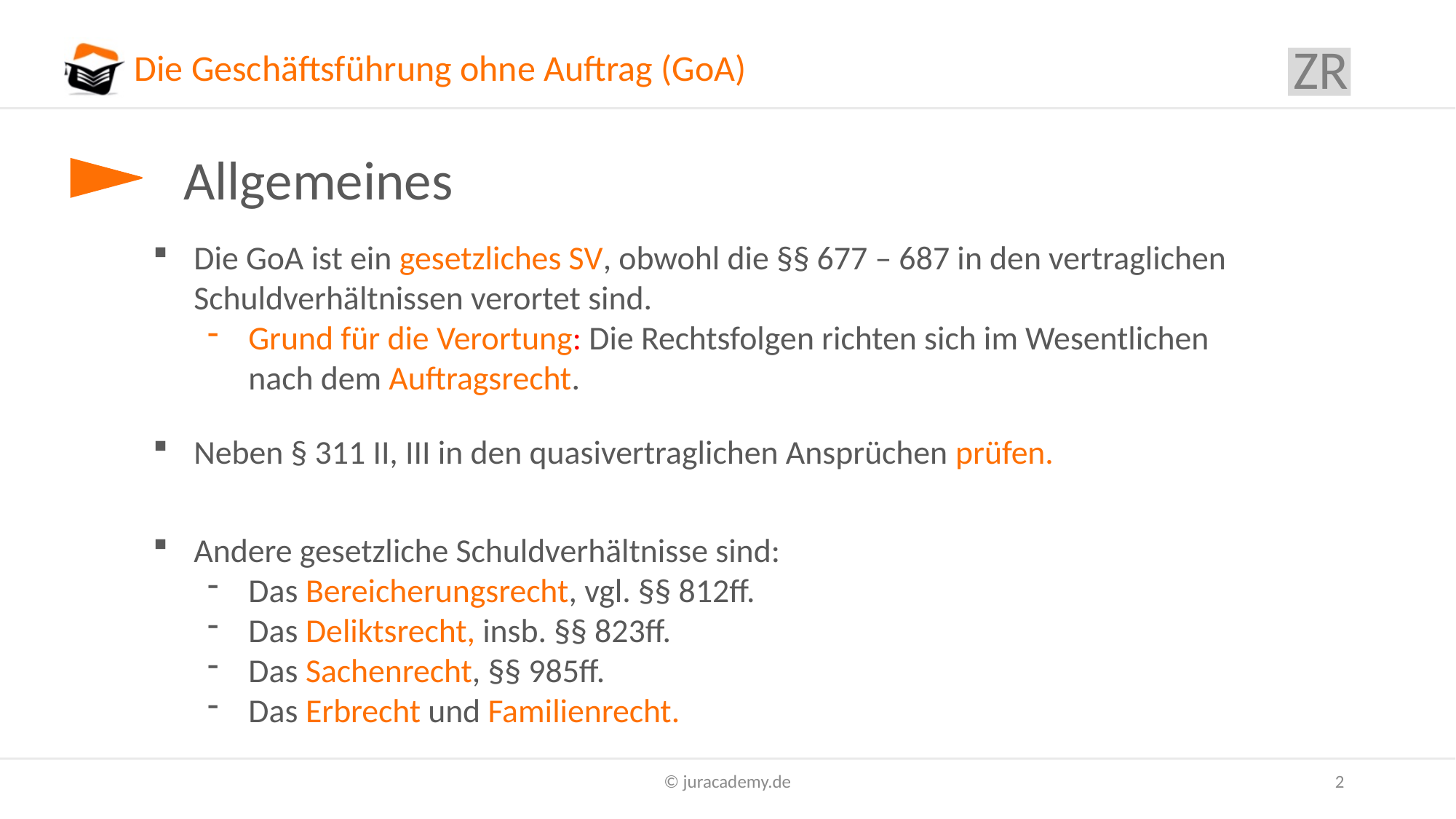

ZR
# Die Geschäftsführung ohne Auftrag (GoA)
Allgemeines

Die GoA ist ein gesetzliches SV, obwohl die §§ 677 – 687 in den vertraglichen Schuldverhältnissen verortet sind.
Grund für die Verortung: Die Rechtsfolgen richten sich im Wesentlichen nach dem Auftragsrecht.
Neben § 311 II, III in den quasivertraglichen Ansprüchen prüfen.
Andere gesetzliche Schuldverhältnisse sind:
Das Bereicherungsrecht, vgl. §§ 812ff.
Das Deliktsrecht, insb. §§ 823ff.
Das Sachenrecht, §§ 985ff.
Das Erbrecht und Familienrecht.
© juracademy.de
2